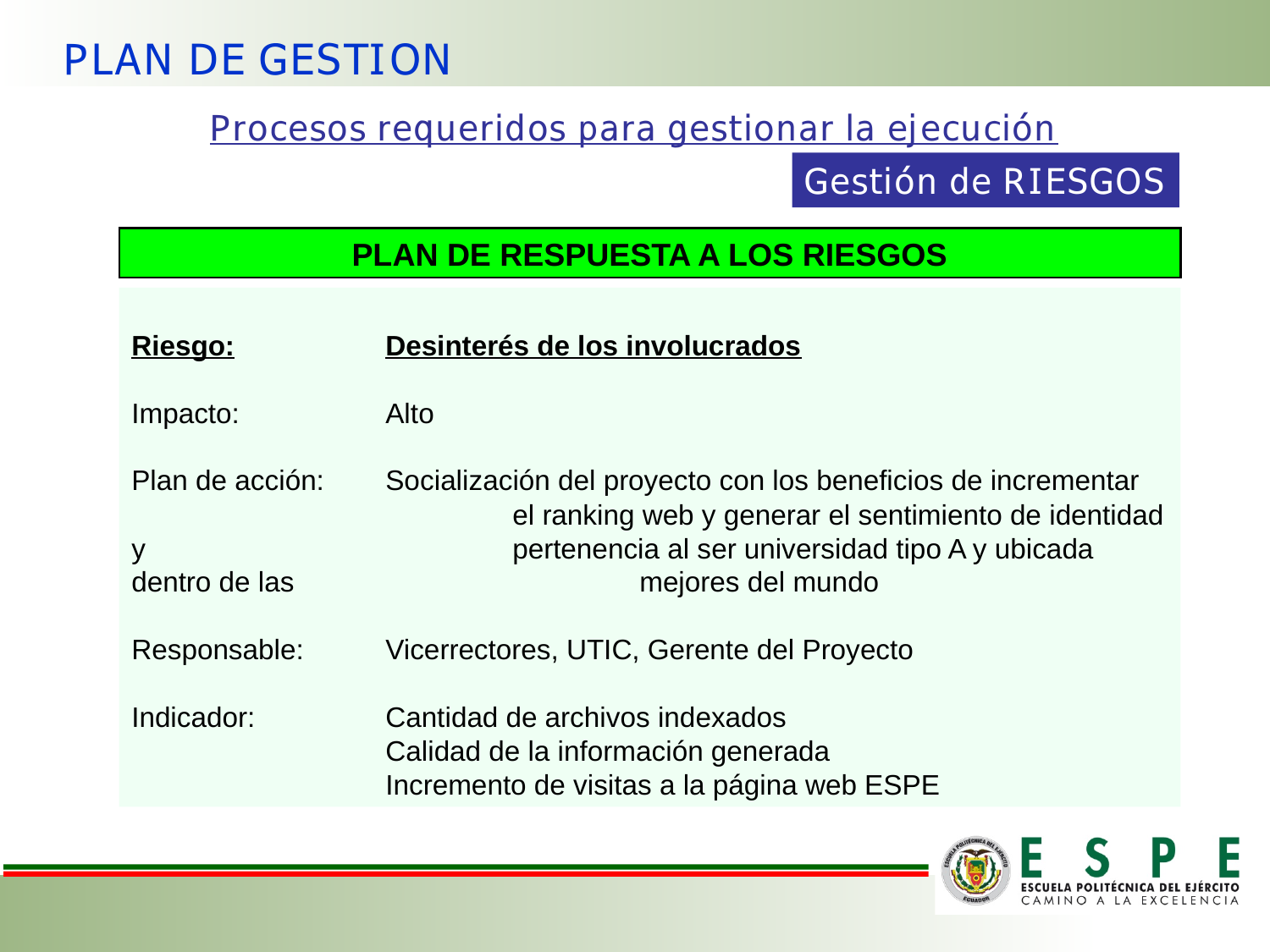

PLAN DE GESTION
Procesos requeridos para gestionar la ejecución
Gestión de RIESGOS
PLAN DE RESPUESTA A LOS RIESGOS

Riesgo: 		Desinterés de los involucrados

Impacto:		Alto

Plan de acción:	Socialización del proyecto con los beneficios de incrementar 			el ranking web y generar el sentimiento de identidad y 			pertenencia al ser universidad tipo A y ubicada dentro de las 			mejores del mundo

Responsable:	Vicerrectores, UTIC, Gerente del Proyecto

Indicador:		Cantidad de archivos indexados
		Calidad de la información generada
		Incremento de visitas a la página web ESPE